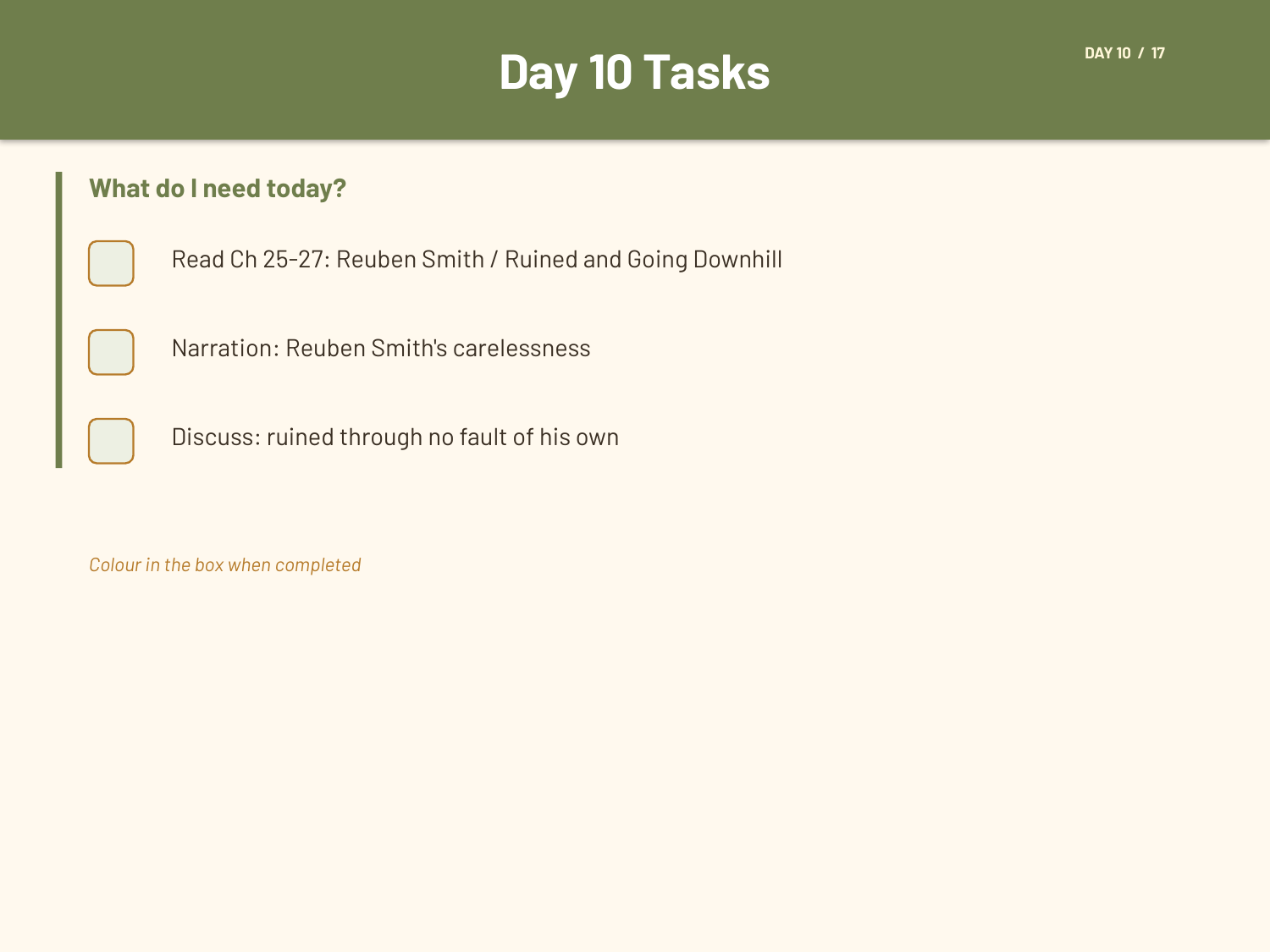

Day 10 Tasks
DAY 10  /  17
What do I need today?

Read Ch 25-27: Reuben Smith / Ruined and Going Downhill

Narration: Reuben Smith's carelessness

Discuss: ruined through no fault of his own

Colour in the box when completed